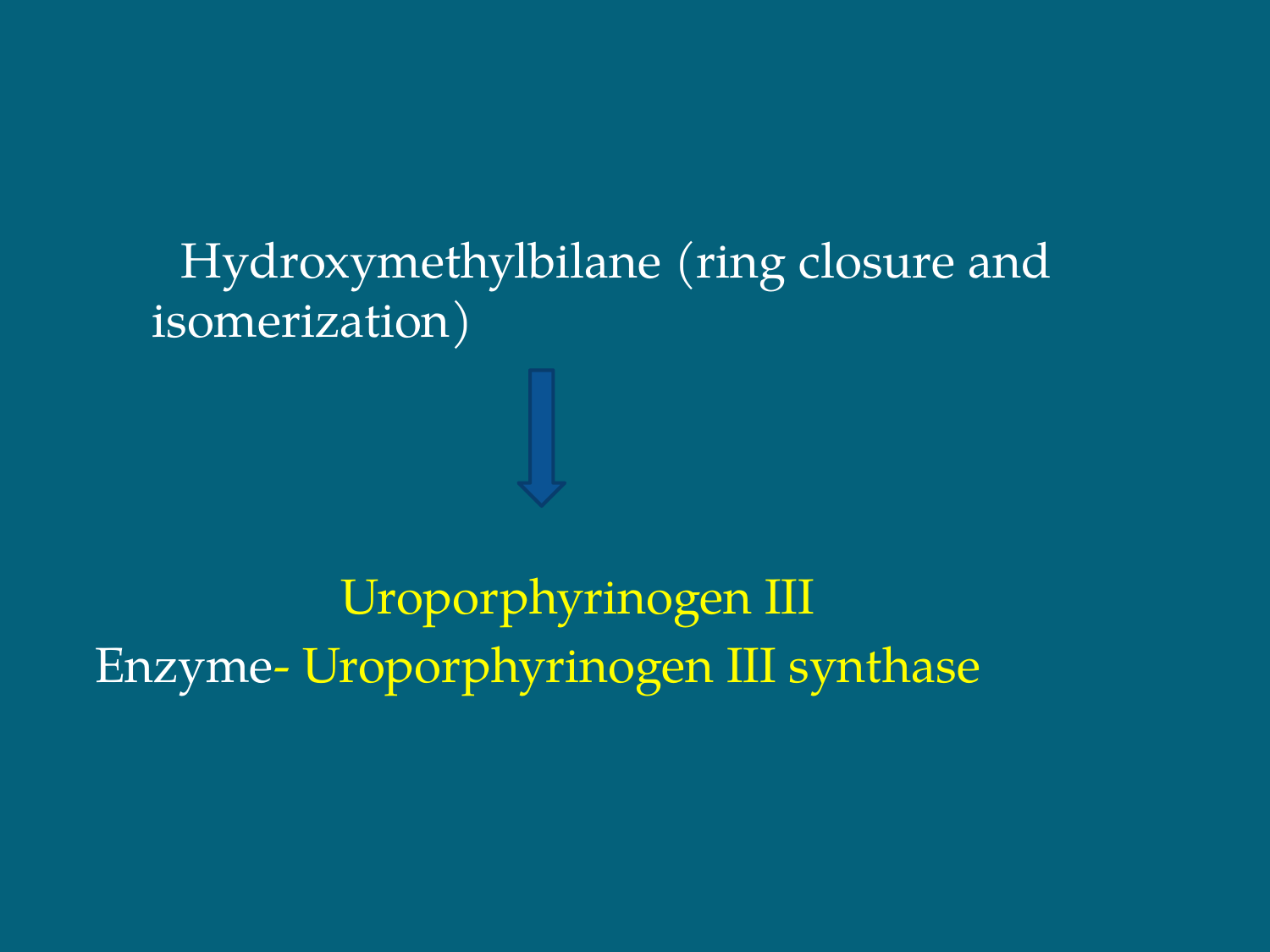

#
       Hydroxymethylbilane (ring closure and isomerization)

                    Uroporphyrinogen III
Enzyme- Uroporphyrinogen III synthase